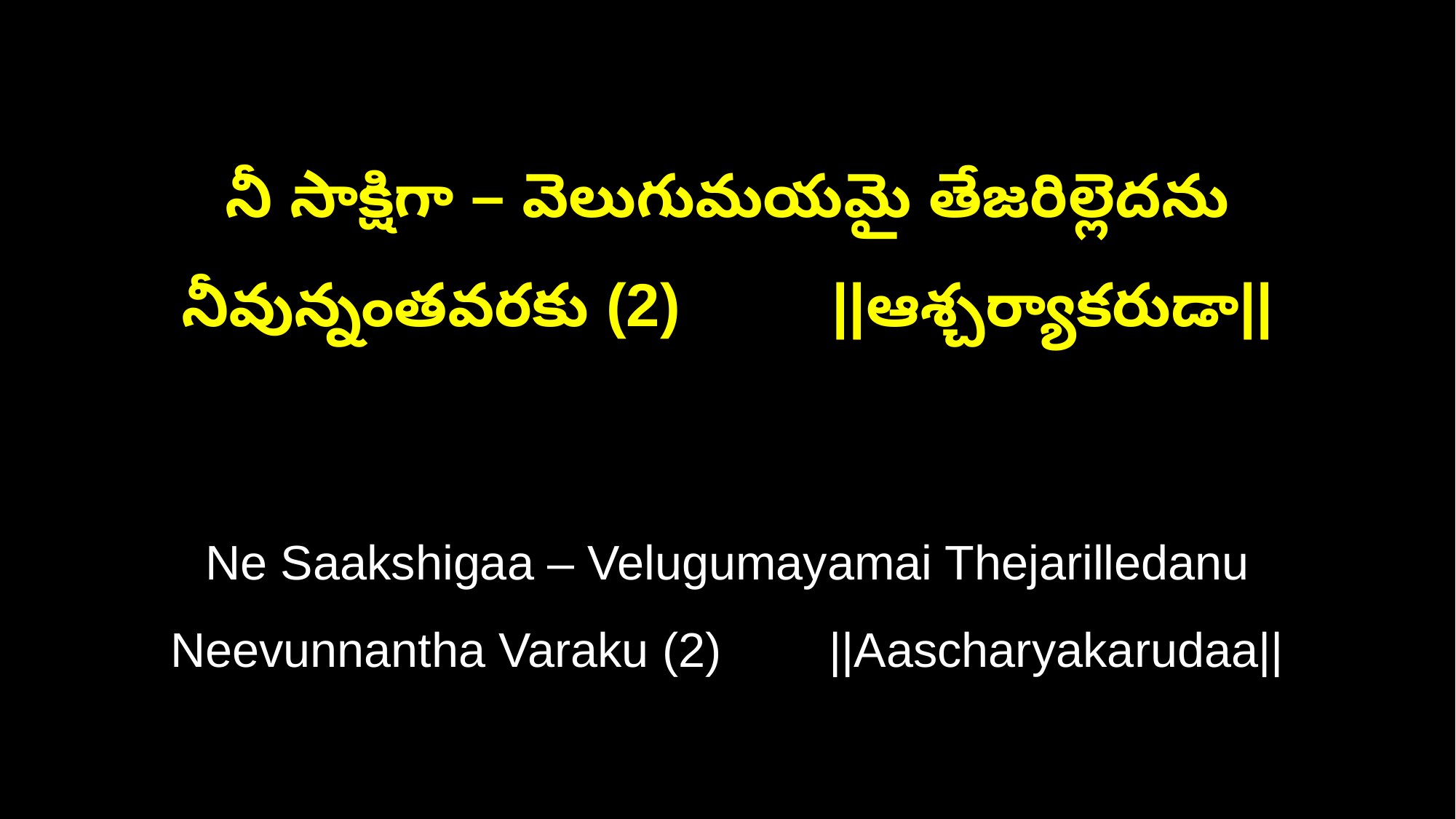

నీ సాక్షిగా – వెలుగుమయమై తేజరిల్లెదను
నీవున్నంతవరకు (2)         ||ఆశ్చర్యాకరుడా||
Ne Saakshigaa – Velugumayamai Thejarilledanu
Neevunnantha Varaku (2)        ||Aascharyakarudaa||